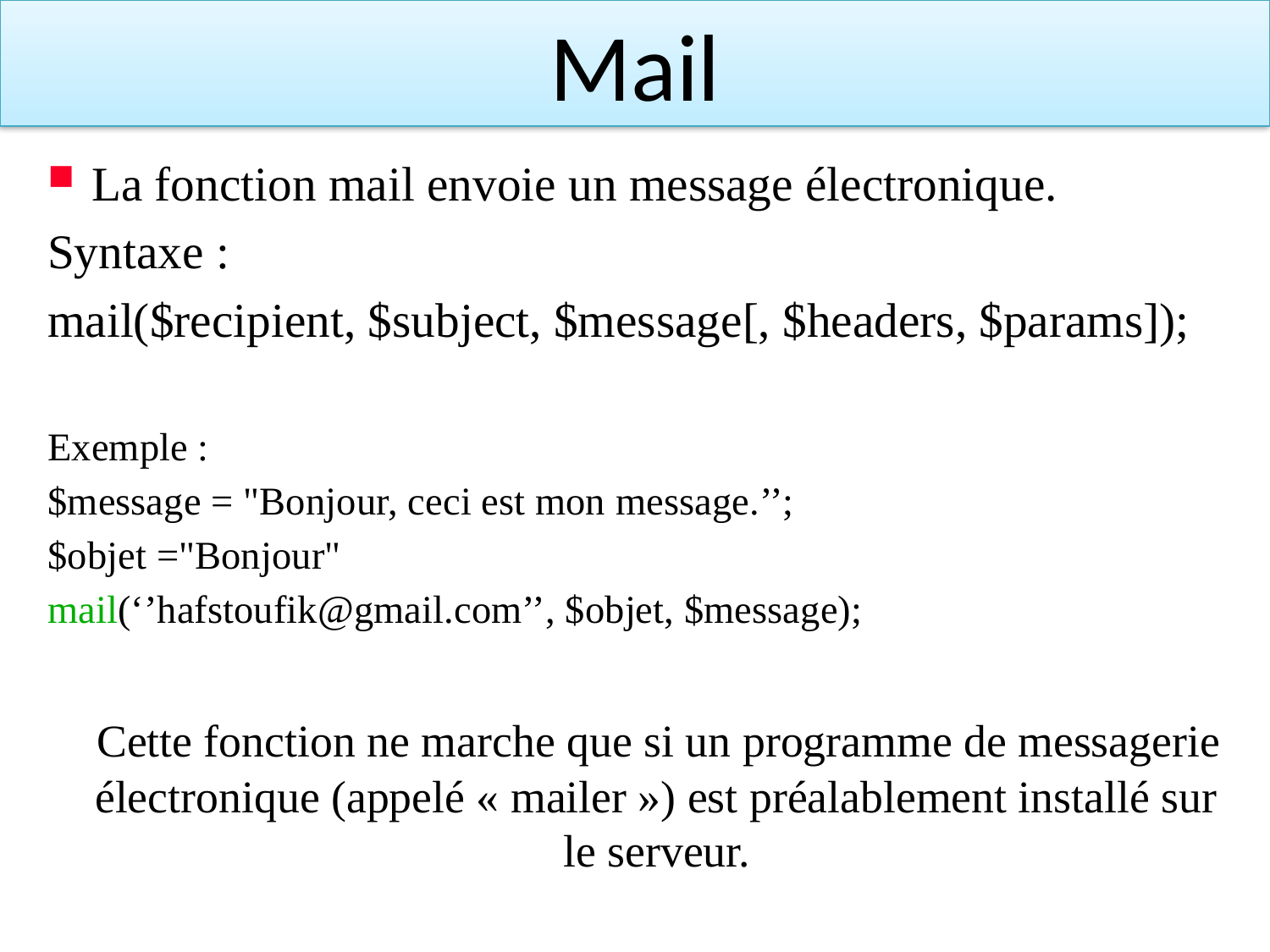

Mail
La fonction mail envoie un message électronique.
Syntaxe :
mail($recipient, $subject, $message[, $headers, $params]);

Exemple :
$message = "Bonjour, ceci est mon message.’’;
$objet ="Bonjour"
mail(‘’hafstoufik@gmail.com’’, $objet, $message);

    Cette fonction ne marche que si un programme de messagerie électronique (appelé « mailer ») est préalablement installé sur le serveur.